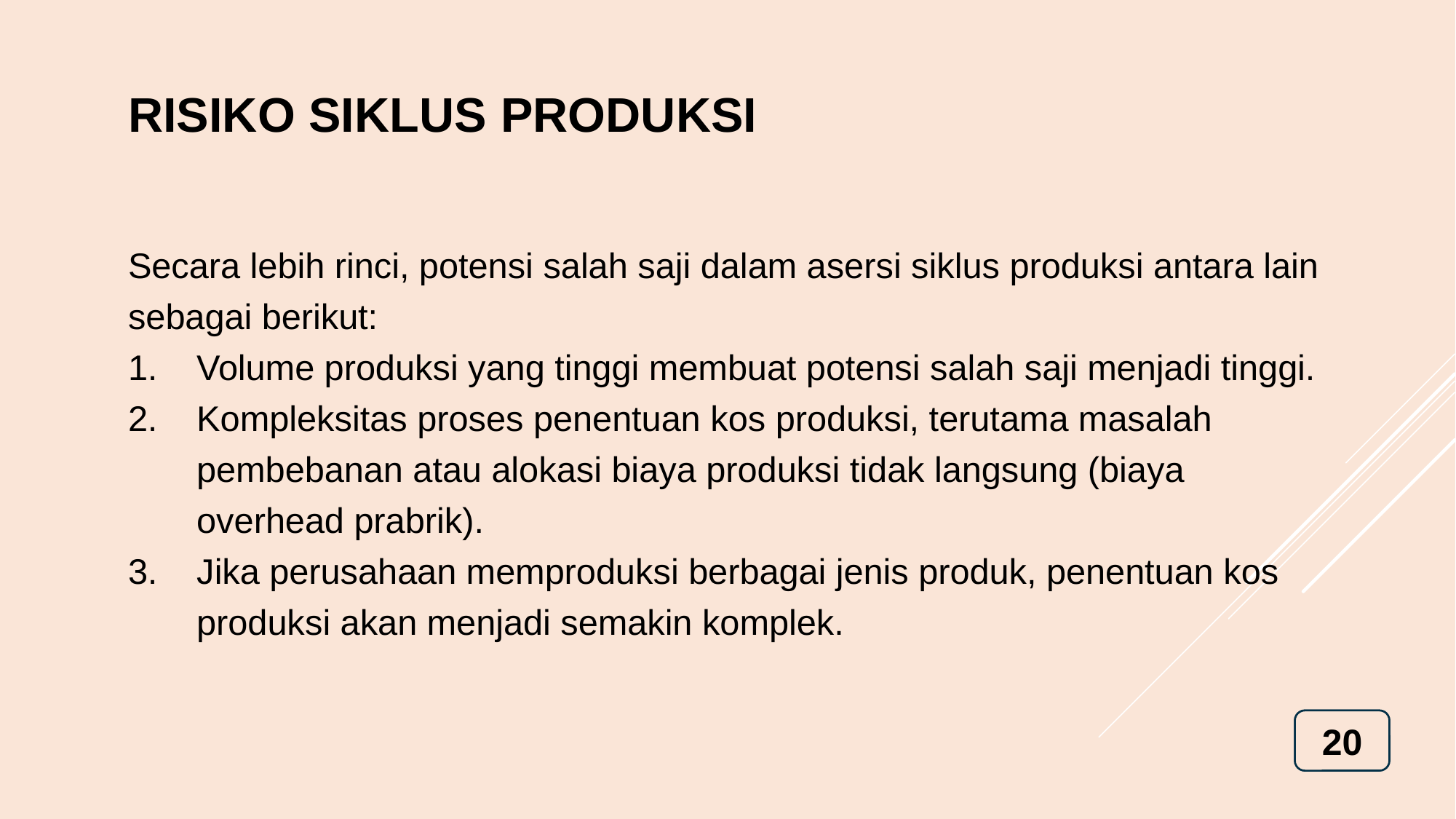

# RISIKO SIKLUS produksi
Secara lebih rinci, potensi salah saji dalam asersi siklus produksi antara lain sebagai berikut:
Volume produksi yang tinggi membuat potensi salah saji menjadi tinggi.
Kompleksitas proses penentuan kos produksi, terutama masalah pembebanan atau alokasi biaya produksi tidak langsung (biaya overhead prabrik).
Jika perusahaan memproduksi berbagai jenis produk, penentuan kos produksi akan menjadi semakin komplek.